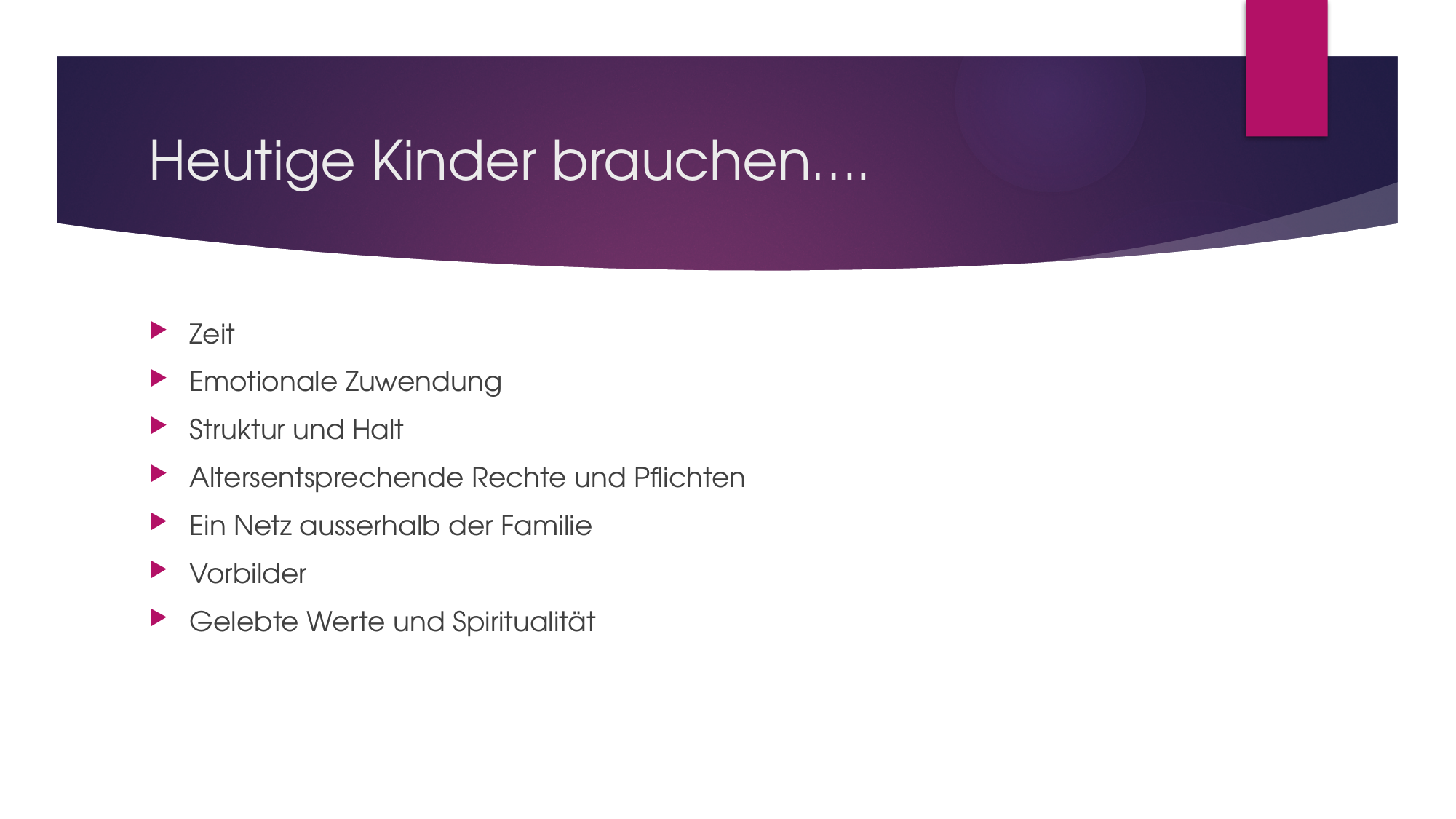

# Heutige Kinder brauchen….
Zeit
Emotionale Zuwendung
Struktur und Halt
Altersentsprechende Rechte und Pflichten
Ein Netz ausserhalb der Familie
Vorbilder
Gelebte Werte und Spiritualität